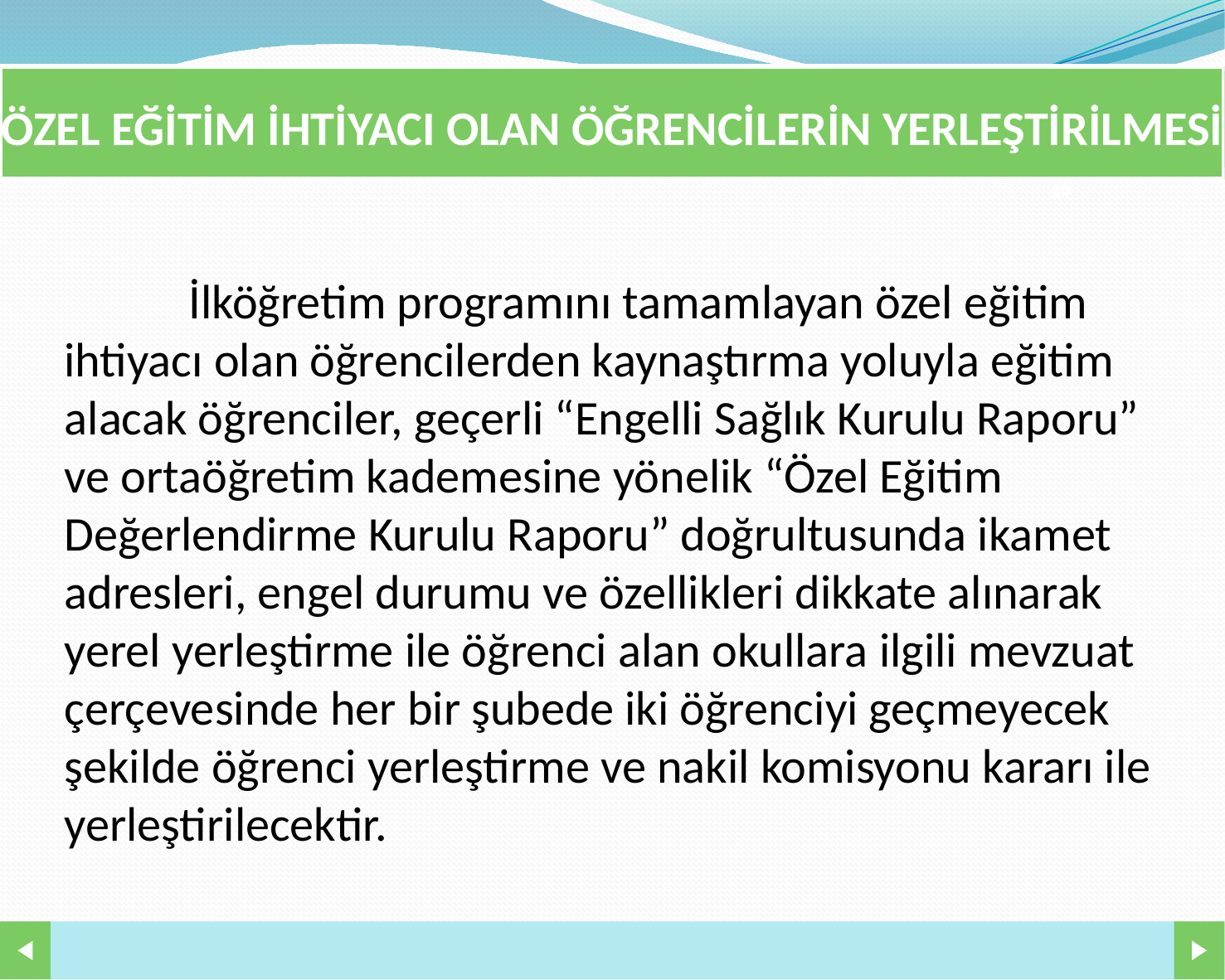

ÖZEL EĞİTİM İHTİYACI OLAN ÖĞRENCİLERİN YERLEŞTİRİLMESİ
	İlköğretim programını tamamlayan özel eğitim ihtiyacı olan öğrencilerden kaynaştırma yoluyla eğitim alacak öğrenciler, geçerli “Engelli Sağlık Kurulu Raporu” ve ortaöğretim kademesine yönelik “Özel Eğitim Değerlendirme Kurulu Raporu” doğrultusunda ikamet adresleri, engel durumu ve özellikleri dikkate alınarak yerel yerleştirme ile öğrenci alan okullara ilgili mevzuat çerçevesinde her bir şubede iki öğrenciyi geçmeyecek şekilde öğrenci yerleştirme ve nakil komisyonu kararı ile yerleştirilecektir.